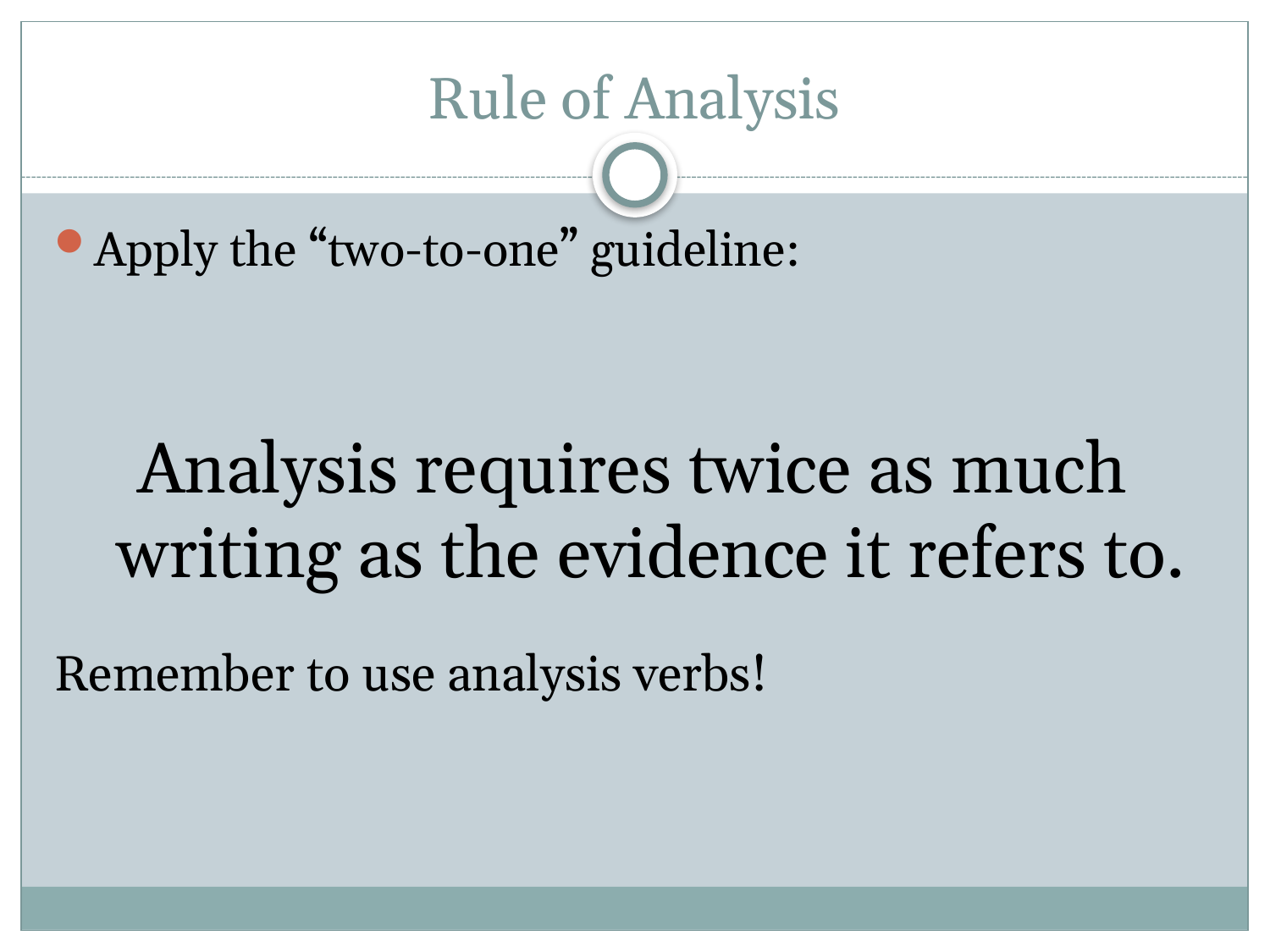

# Rule of Analysis
Apply the “two-to-one” guideline:

Analysis requires twice as much writing as the evidence it refers to.

Remember to use analysis verbs!